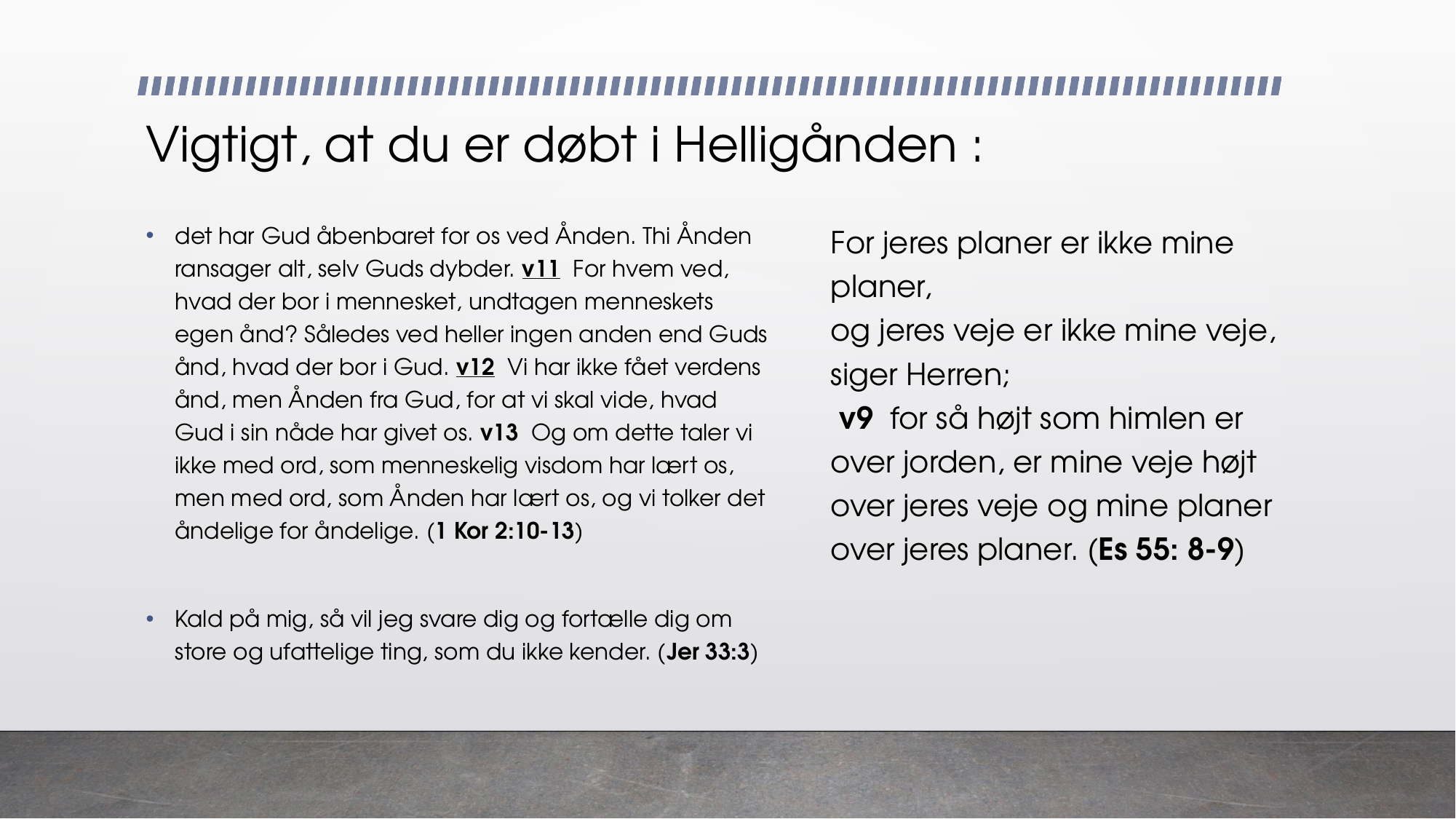

# Vigtigt, at du er døbt i Helligånden :
det har Gud åbenbaret for os ved Ånden. Thi Ånden ransager alt, selv Guds dybder. v11  For hvem ved, hvad der bor i mennesket, undtagen menneskets egen ånd? Således ved heller ingen anden end Guds ånd, hvad der bor i Gud. v12  Vi har ikke fået verdens ånd, men Ånden fra Gud, for at vi skal vide, hvad Gud i sin nåde har givet os. v13  Og om dette taler vi ikke med ord, som menneskelig visdom har lært os, men med ord, som Ånden har lært os, og vi tolker det åndelige for åndelige. (1 Kor 2:10-13)

Kald på mig, så vil jeg svare dig og fortælle dig om store og ufattelige ting, som du ikke kender. (Jer 33:3)

For jeres planer er ikke mine planer,
og jeres veje er ikke mine veje, siger Herren;
 v9  for så højt som himlen er over jorden, er mine veje højt over jeres veje og mine planer over jeres planer. (Es 55: 8-9)